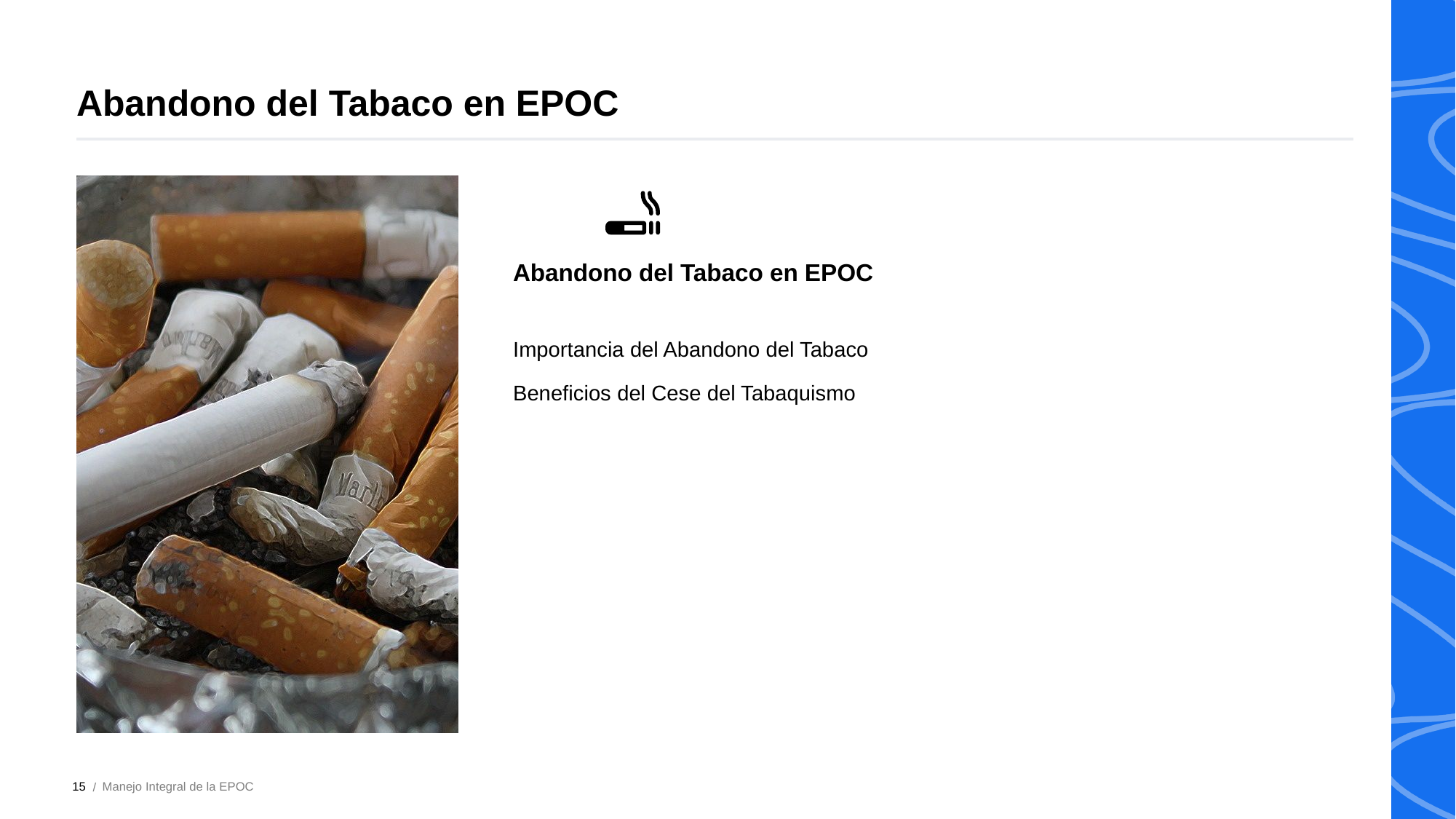

Abandono del Tabaco en EPOC

Abandono del Tabaco en EPOC
Importancia del Abandono del Tabaco
Beneficios del Cese del Tabaquismo

15
Manejo Integral de la EPOC
 /